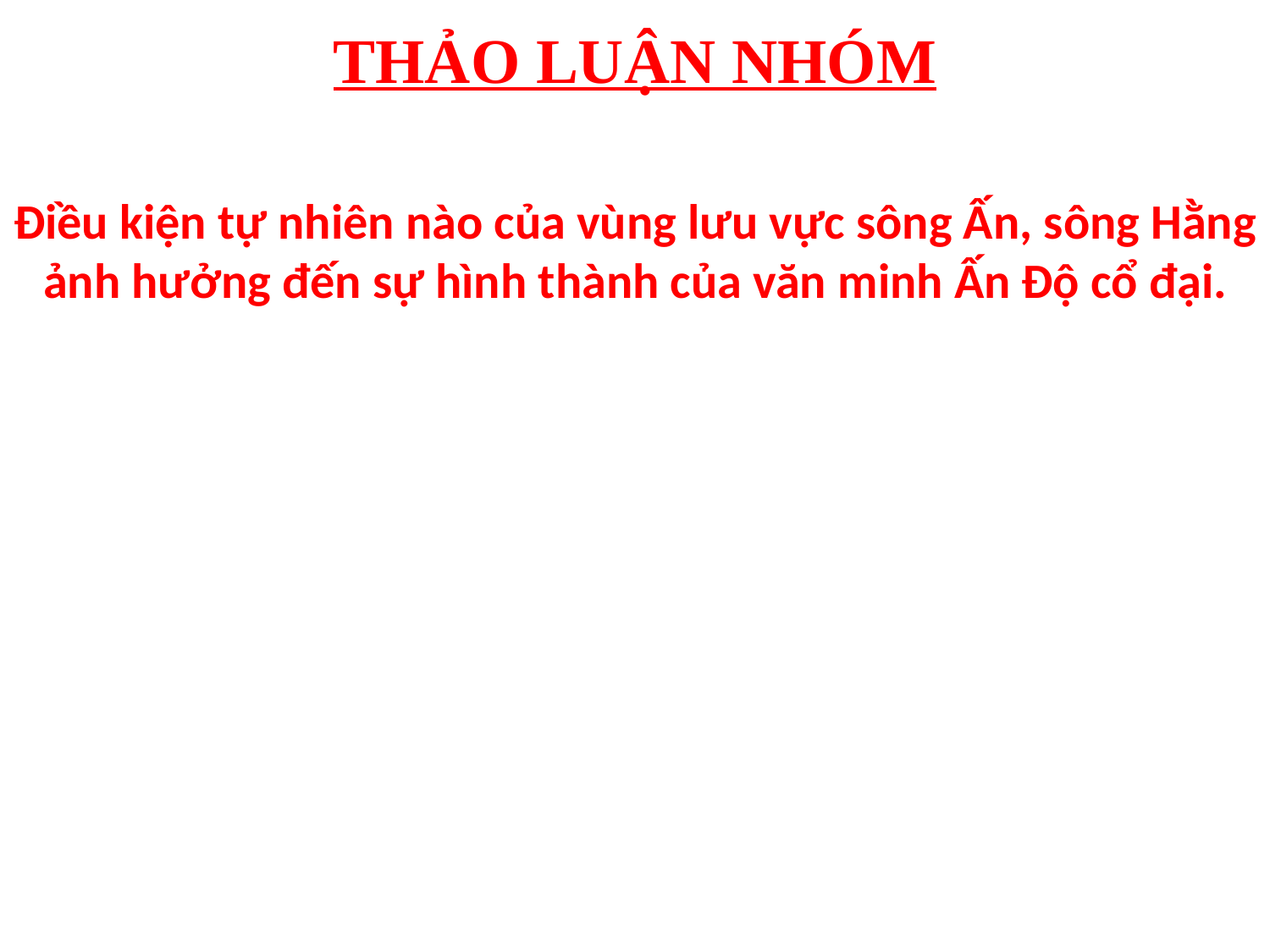

THẢO LUẬN NHÓM
# Điều kiện tự nhiên nào của vùng lưu vực sông Ấn, sông Hằng ảnh hưởng đến sự hình thành của văn minh Ấn Độ cổ đại.